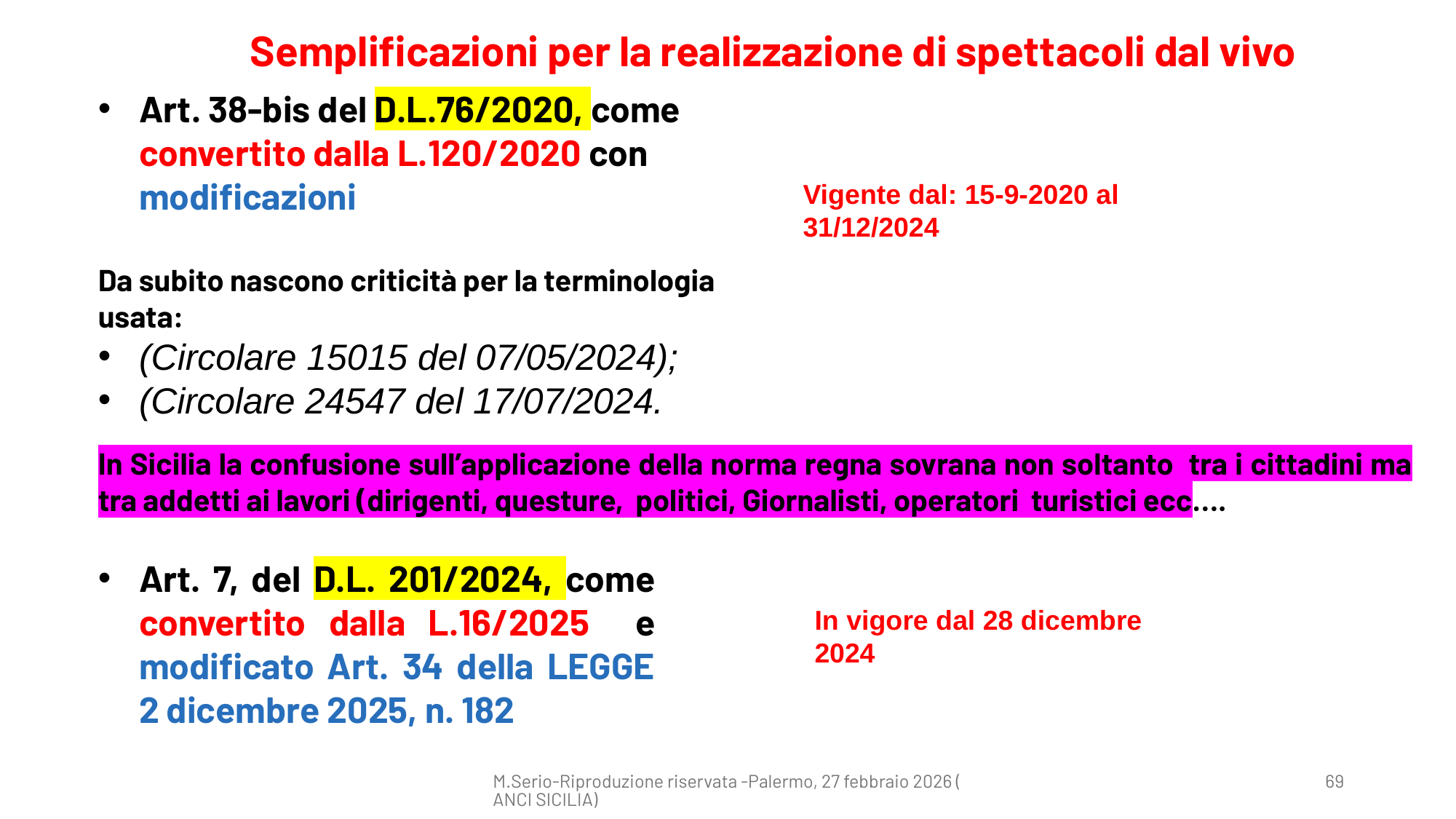

Semplificazioni per la realizzazione di spettacoli dal vivo
Art. 38-bis del D.L.76/2020, come convertito dalla L.120/2020 con modificazioni

Da subito nascono criticità per la terminologia usata:
(Circolare 15015 del 07/05/2024);
(Circolare 24547 del 17/07/2024.

Vigente dal: 15-9-2020 al 31/12/2024

In Sicilia la confusione sull’applicazione della norma regna sovrana non soltanto  tra i cittadini ma tra addetti ai lavori (dirigenti, questure,  politici, Giornalisti, operatori  turistici ecc….
Art. 7, del D.L. 201/2024, come convertito dalla L.16/2025  e modificato Art. 34 della LEGGE 2 dicembre 2025, n. 182
In vigore dal 28 dicembre 2024
M.Serio-Riproduzione riservata -Palermo, 27 febbraio 2026 (ANCI SICILIA)
69